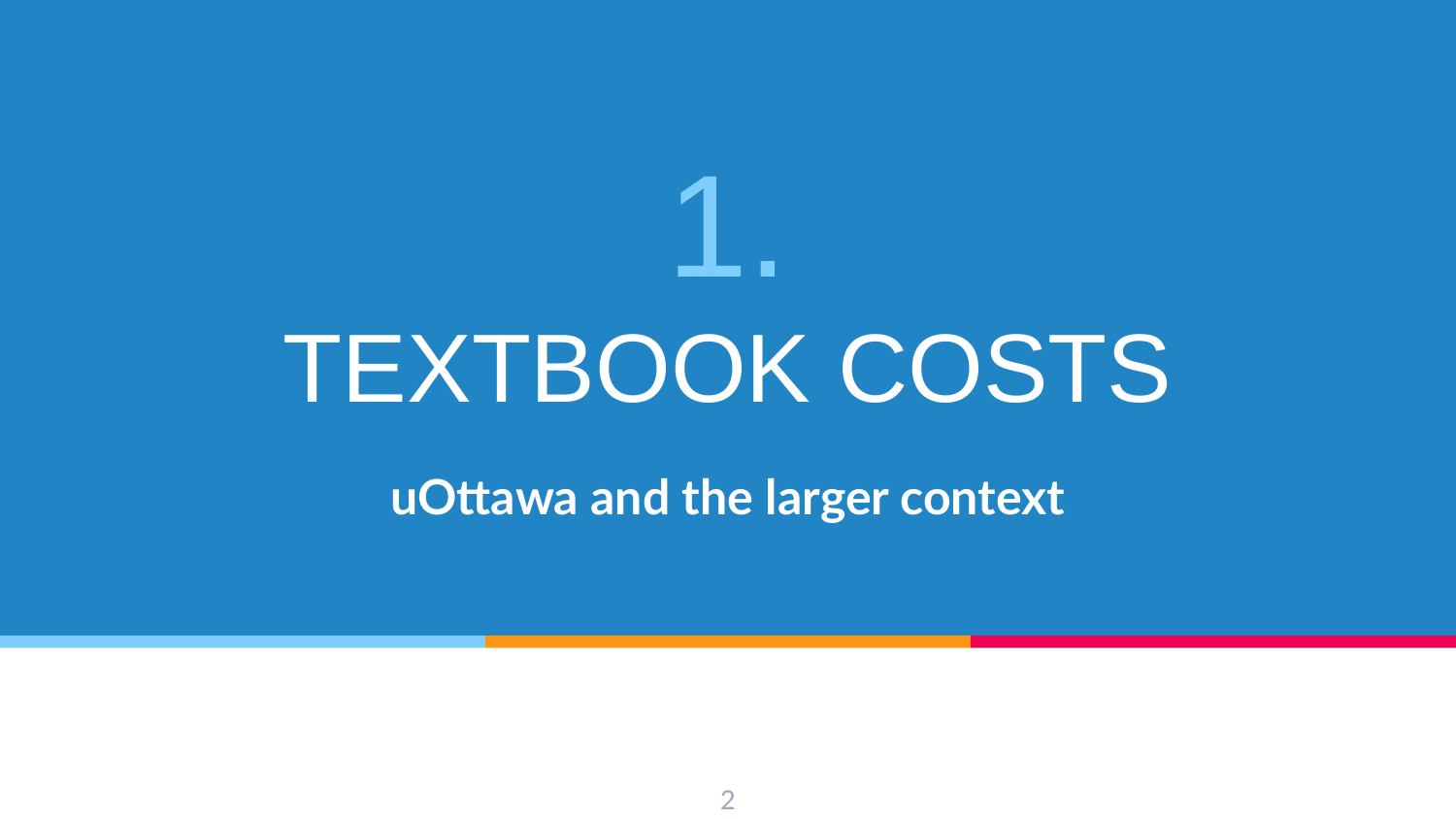

# 1.
TEXTBOOK COSTS
uOttawa and the larger context
2